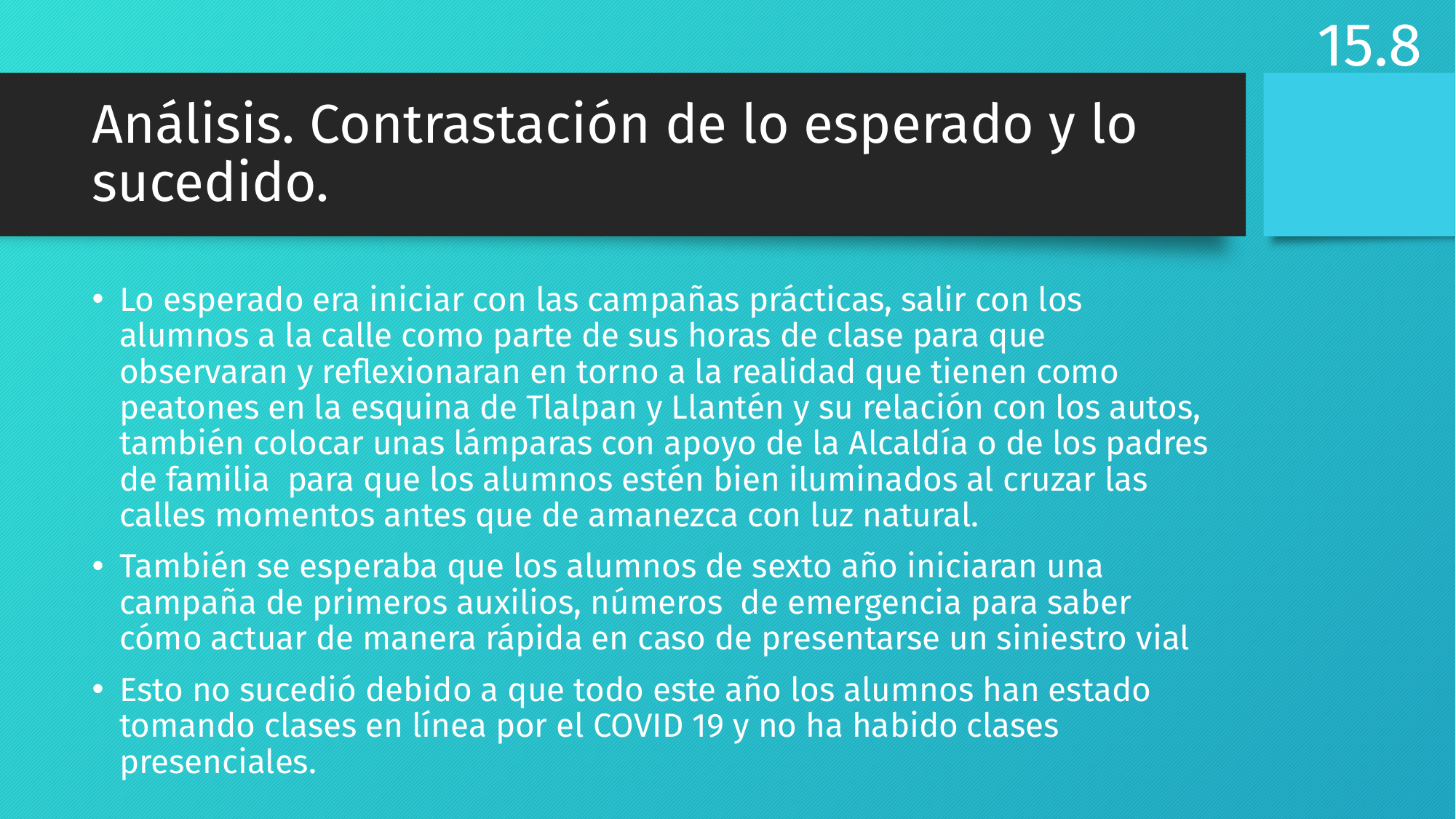

15.8
# Análisis. Contrastación de lo esperado y lo sucedido.

Lo esperado era iniciar con las campañas prácticas, salir con los alumnos a la calle como parte de sus horas de clase para que observaran y reflexionaran en torno a la realidad que tienen como peatones en la esquina de Tlalpan y Llantén y su relación con los autos, también colocar unas lámparas con apoyo de la Alcaldía o de los padres de familia  para que los alumnos estén bien iluminados al cruzar las calles momentos antes que de amanezca con luz natural.
También se esperaba que los alumnos de sexto año iniciaran una campaña de primeros auxilios, números  de emergencia para saber cómo actuar de manera rápida en caso de presentarse un siniestro vial
Esto no sucedió debido a que todo este año los alumnos han estado tomando clases en línea por el COVID 19 y no ha habido clases presenciales.